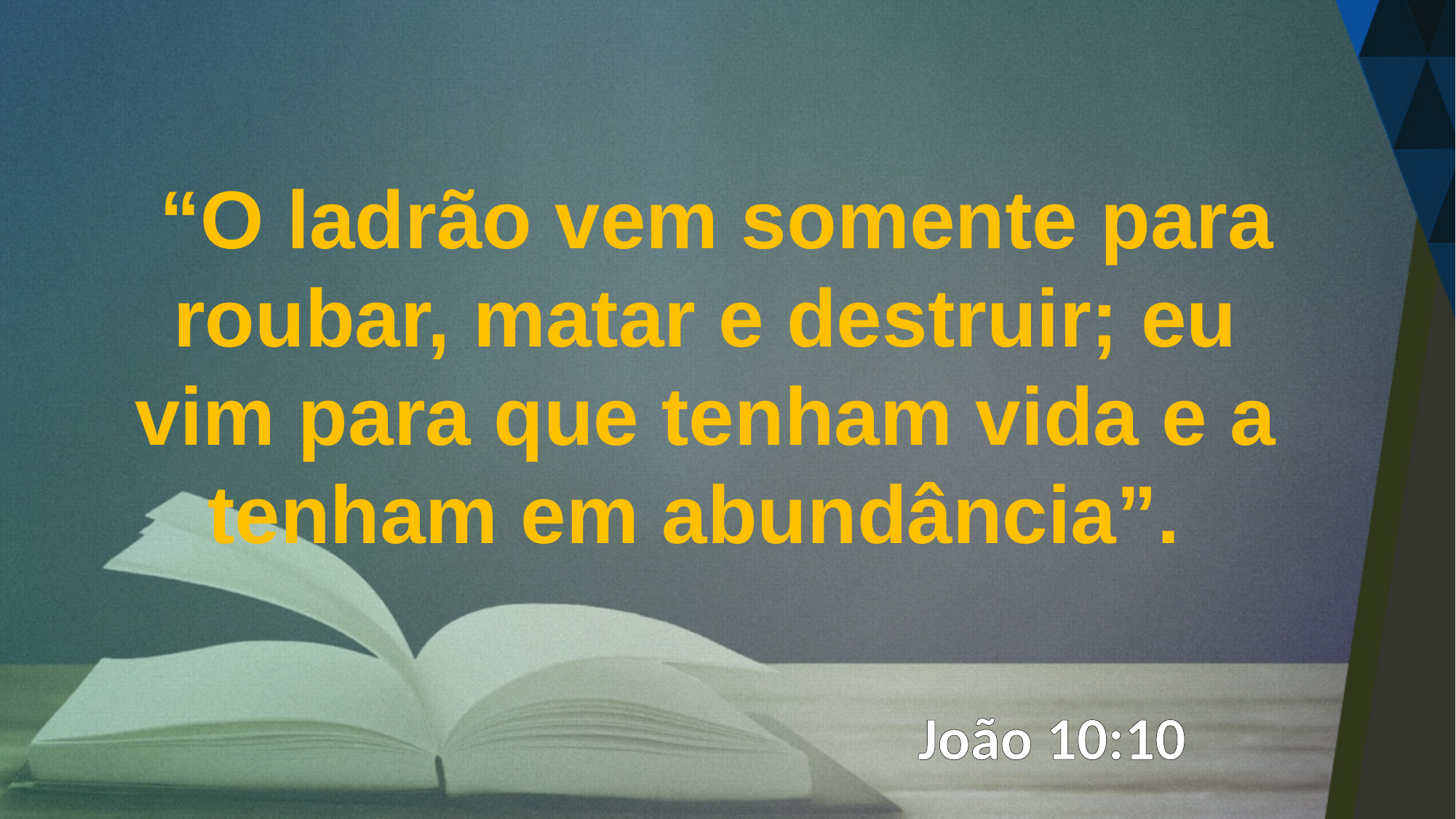

“O ladrão vem somente para roubar, matar e destruir; eu vim para que tenham vida e a tenham em abundância”.
João 10:10